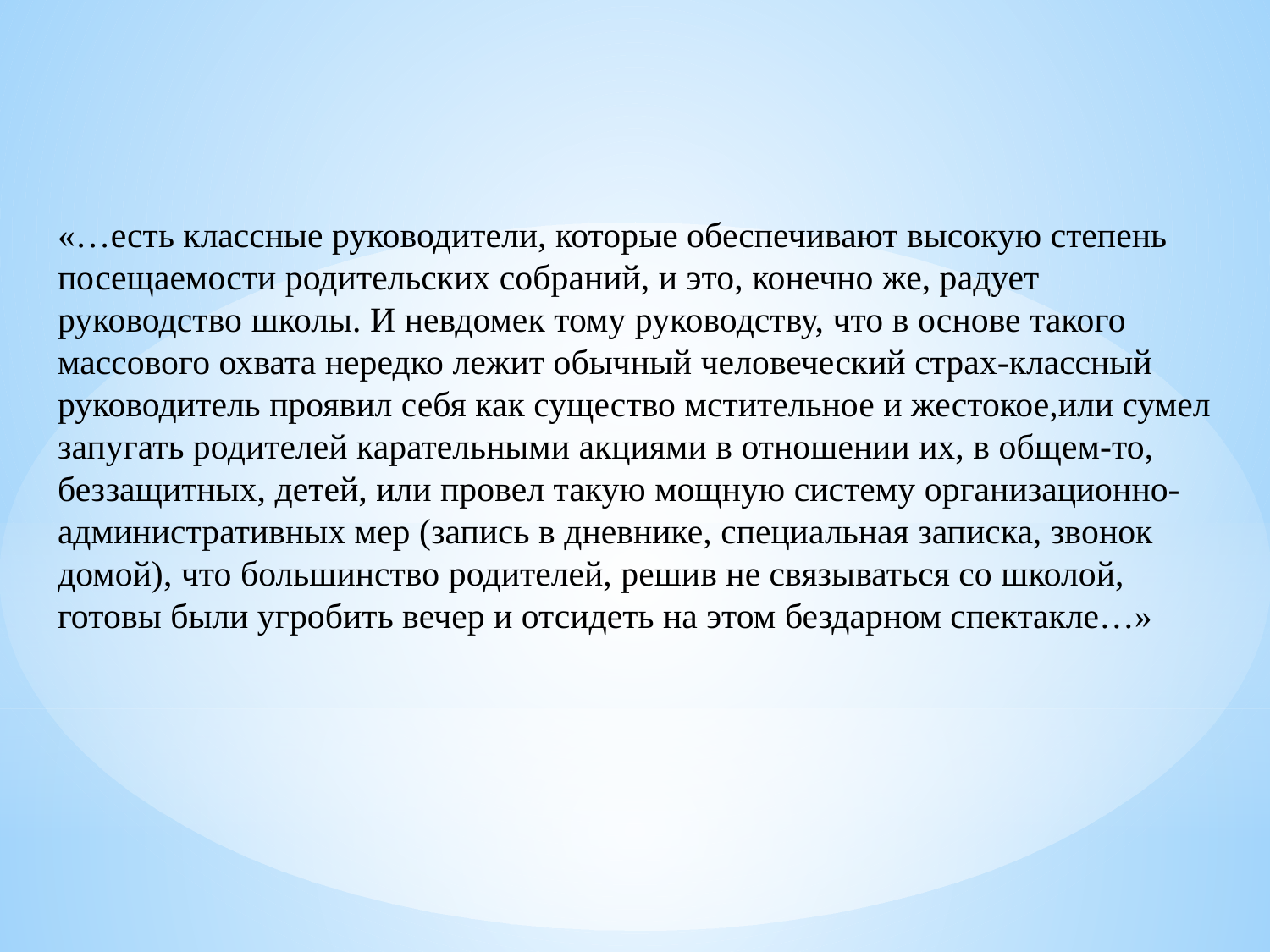

# «…есть классные руководители, которые обеспечивают высокую степень посещаемости родительских собраний, и это, конечно же, радует руководство школы. И невдомек тому руководству, что в основе такого массового охвата нередко лежит обычный человеческий страх-классный руководитель проявил себя как существо мстительное и жестокое,или сумел запугать родителей карательными акциями в отношении их, в общем-то, беззащитных, детей, или провел такую мощную систему организационно-административных мер (запись в дневнике, специальная записка, звонок домой), что большинство родителей, решив не связываться со школой, готовы были угробить вечер и отсидеть на этом бездарном спектакле…»